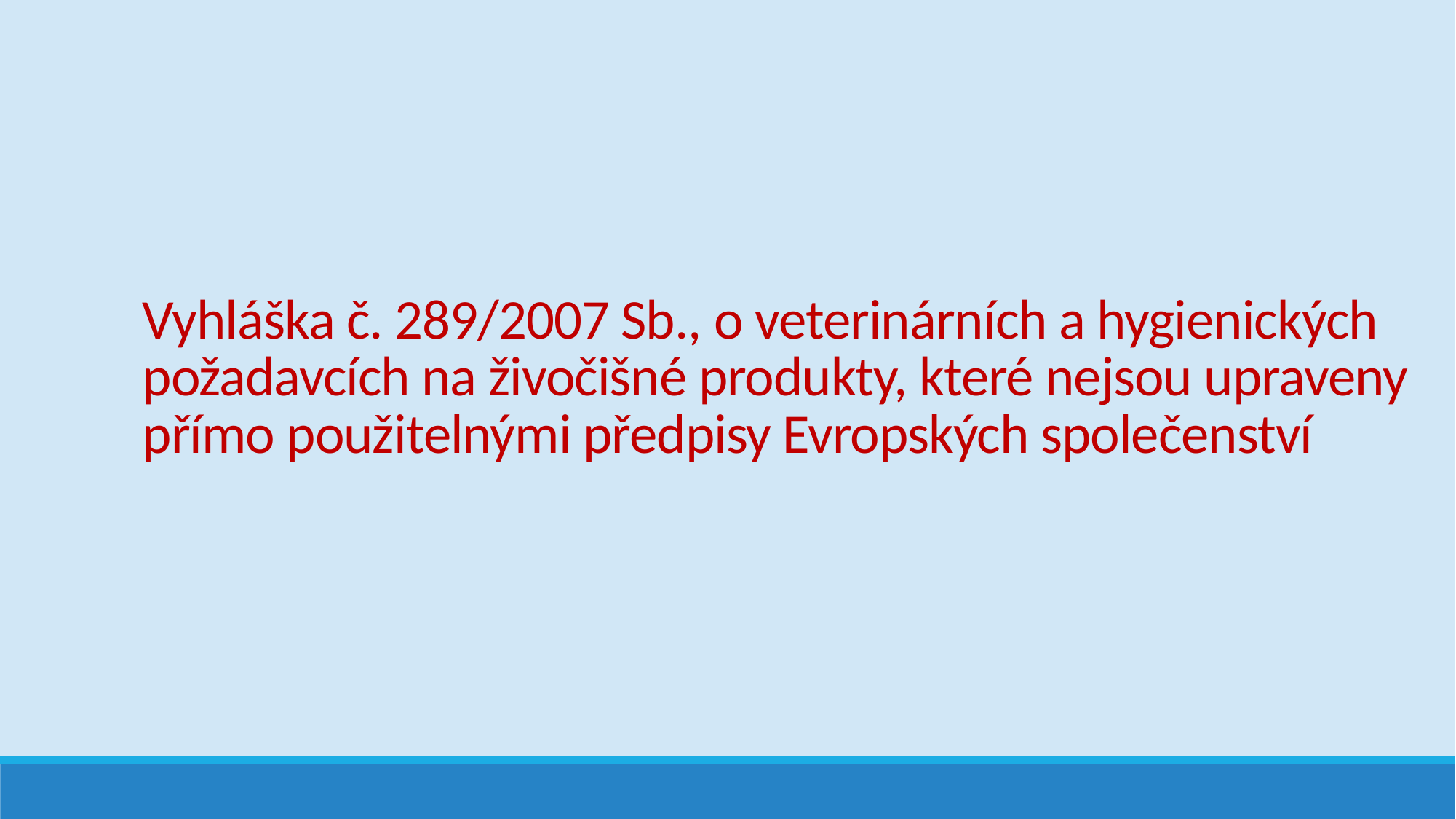

Vyhláška č. 289/2007 Sb., o veterinárních a hygienických požadavcích na živočišné produkty, které nejsou upraveny přímo použitelnými předpisy Evropských společenství